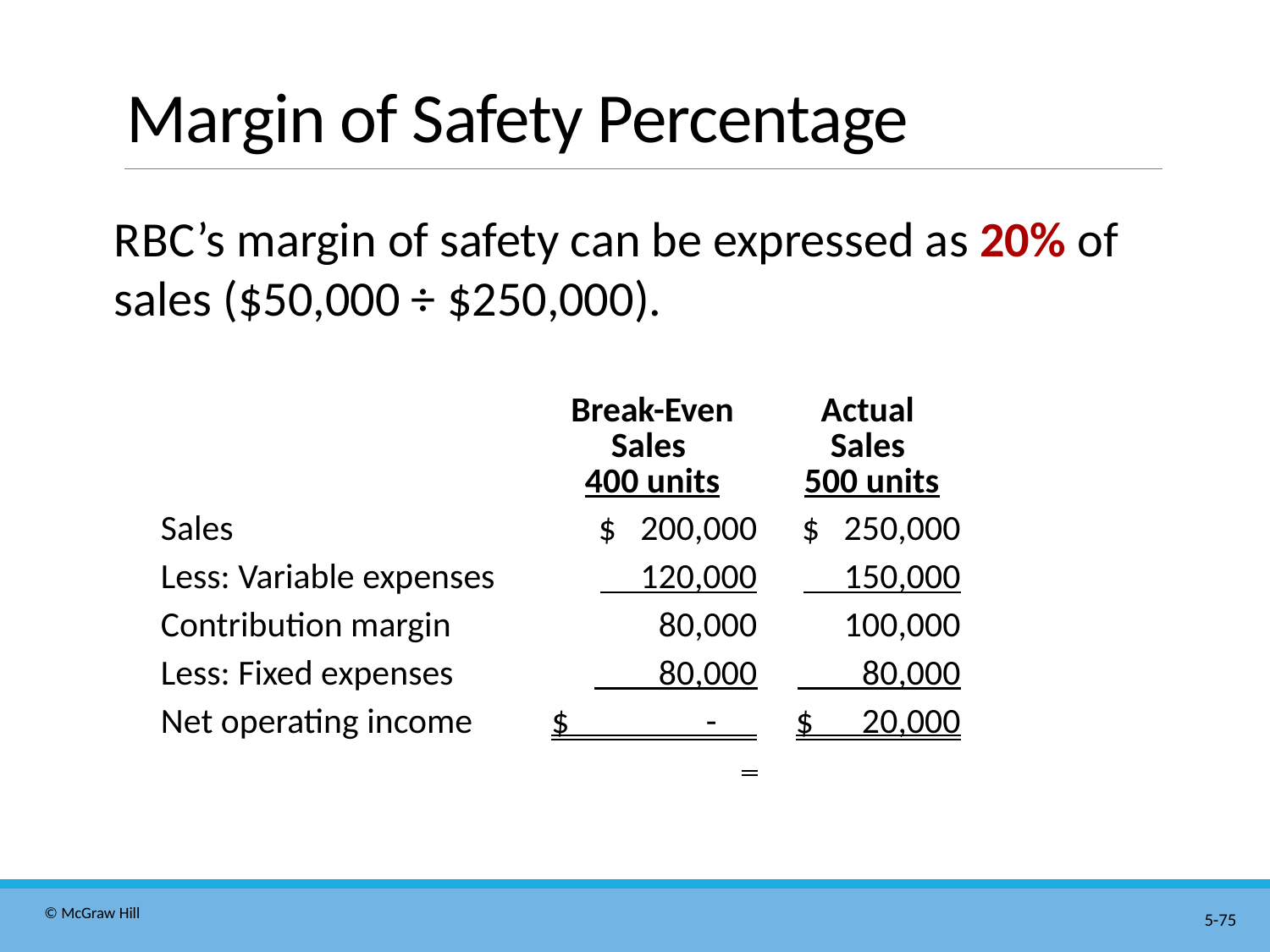

# Margin of Safety Percentage
R B C’s margin of safety can be expressed as 20% of sales ($50,000 ÷ $250,000).
|  | Break-Even Sales 400 units | Actual Sales 500 units |
| --- | --- | --- |
| Sales | $ 200,000 | $ 250,000 |
| Less: Variable expenses | 120,000 | 150,000 |
| Contribution margin | 80,000 | 100,000 |
| Less: Fixed expenses | 80,000 | 80,000 |
| Net operating income | $ - | $ 20,000 |